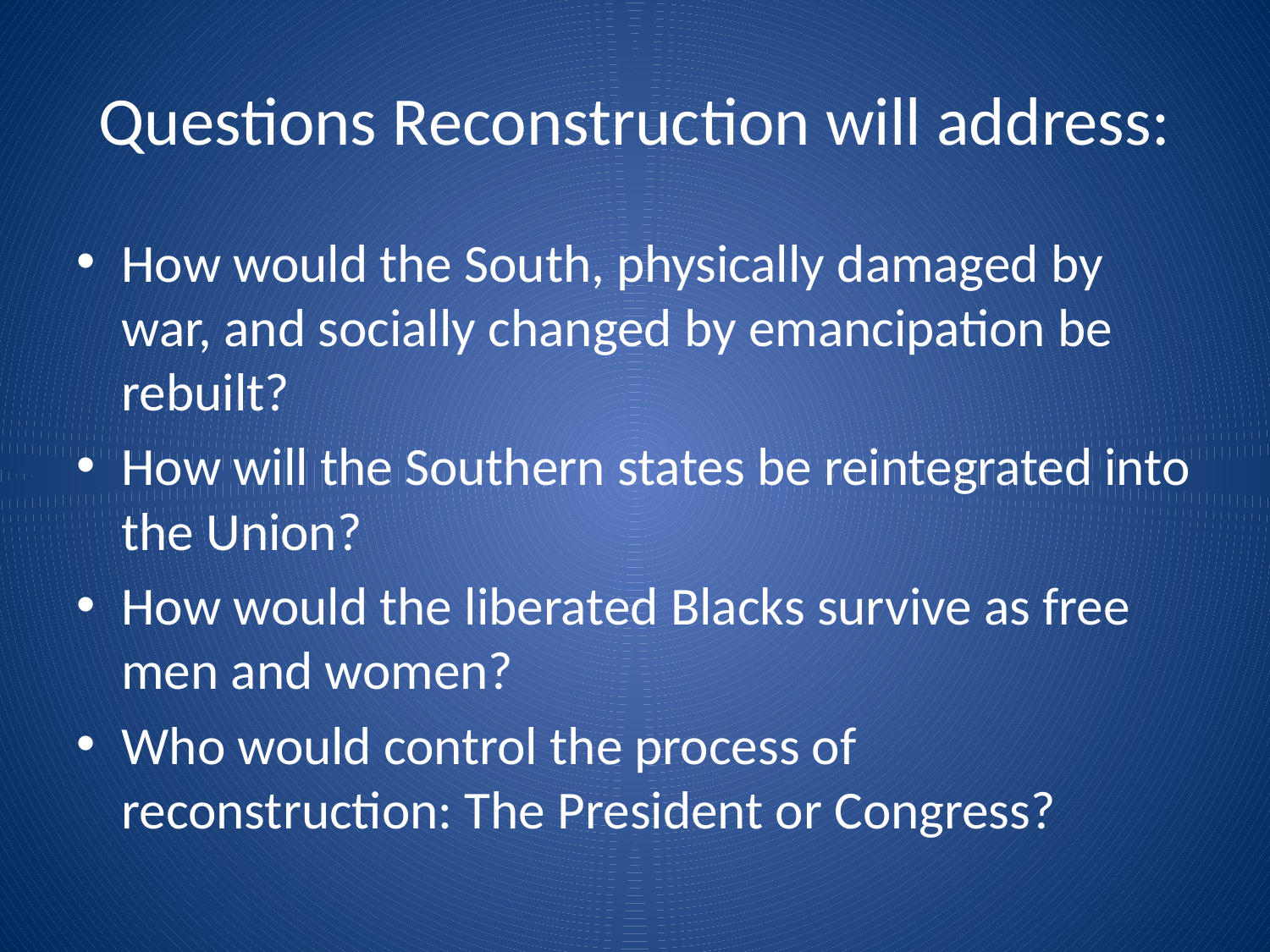

# Questions Reconstruction will address:
How would the South, physically damaged by war, and socially changed by emancipation be rebuilt?
How will the Southern states be reintegrated into the Union?
How would the liberated Blacks survive as free men and women?
Who would control the process of reconstruction: The President or Congress?